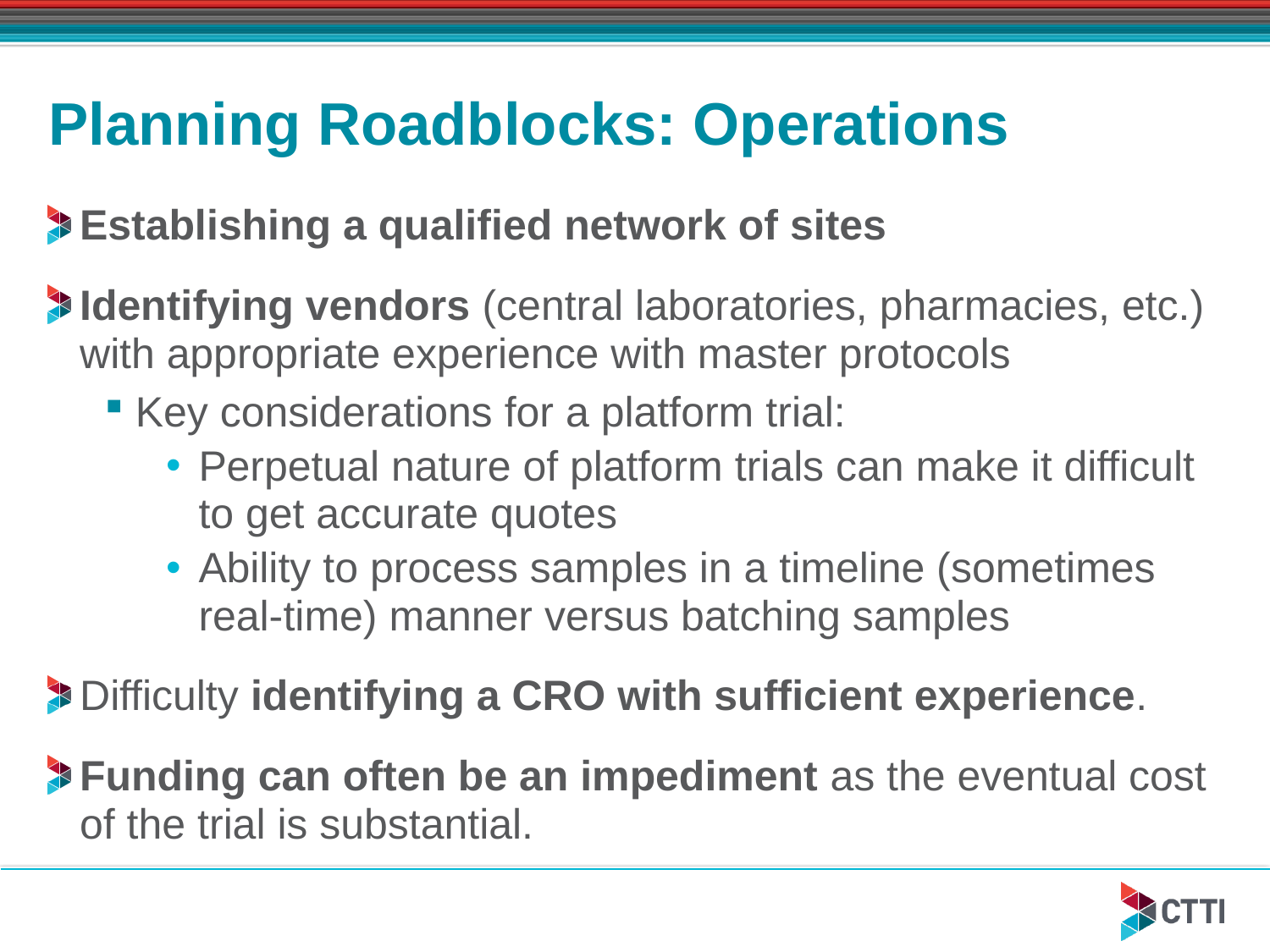

# Planning Roadblocks: Operations
Establishing a qualified network of sites
Identifying vendors (central laboratories, pharmacies, etc.) with appropriate experience with master protocols
Key considerations for a platform trial:
Perpetual nature of platform trials can make it difficult to get accurate quotes
Ability to process samples in a timeline (sometimes real-time) manner versus batching samples
Difficulty identifying a CRO with sufficient experience.
Funding can often be an impediment as the eventual cost of the trial is substantial.